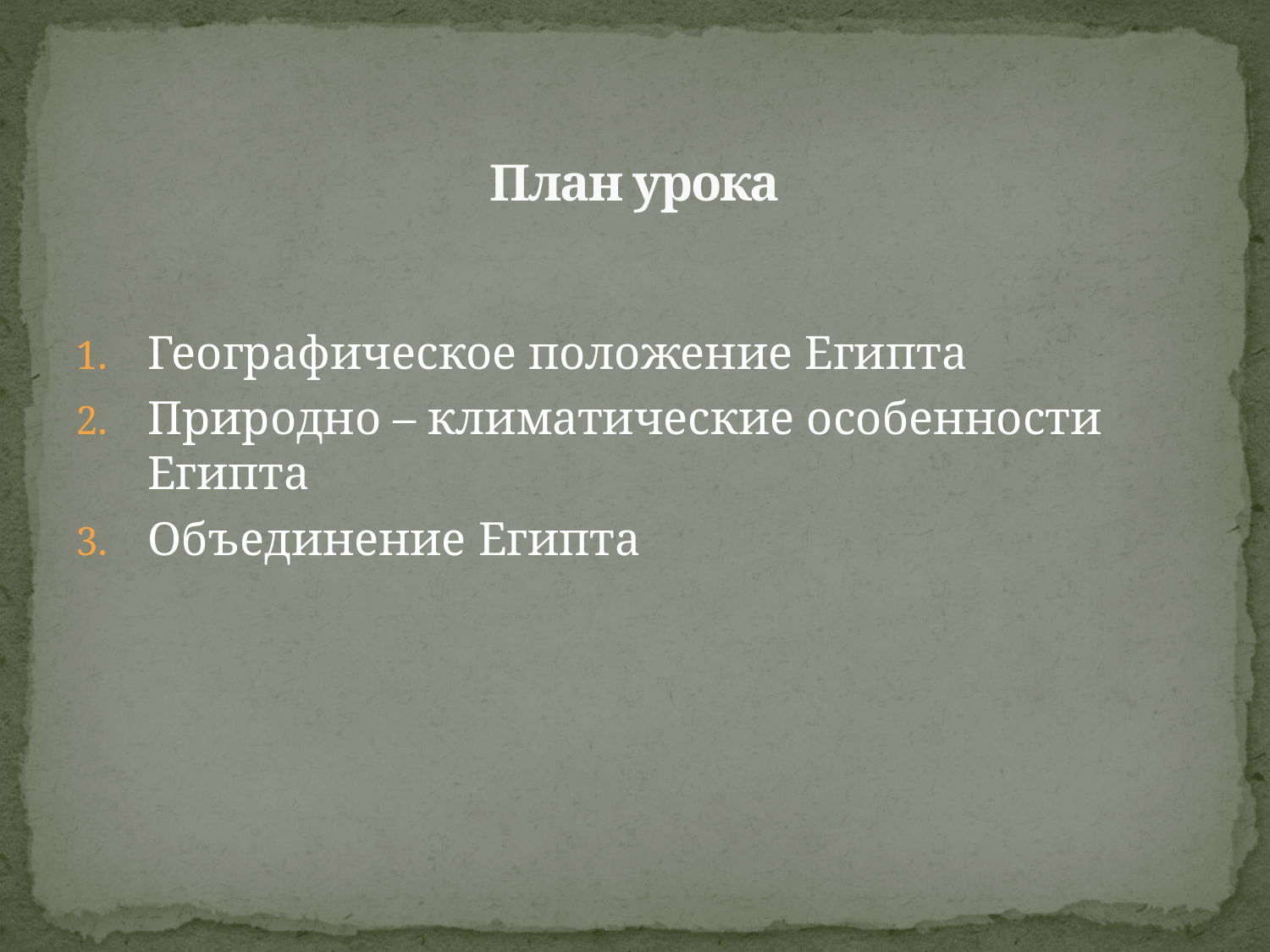

# План урока
Географическое положение Египта
Природно – климатические особенности Египта
Объединение Египта